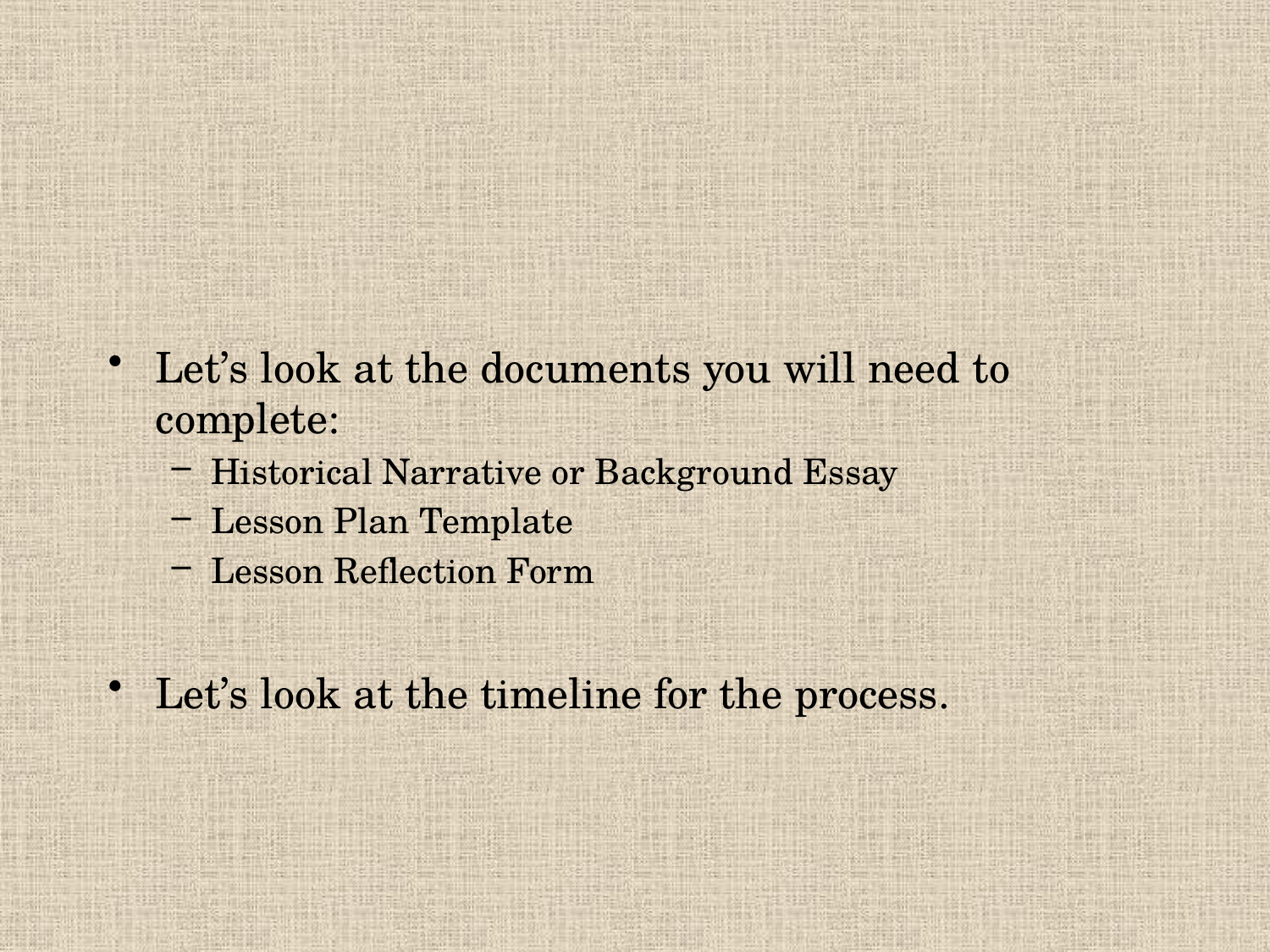

#

Let’s look at the documents you will need to complete:
Historical Narrative or Background Essay
Lesson Plan Template
Lesson Reflection Form

Let’s look at the timeline for the process.